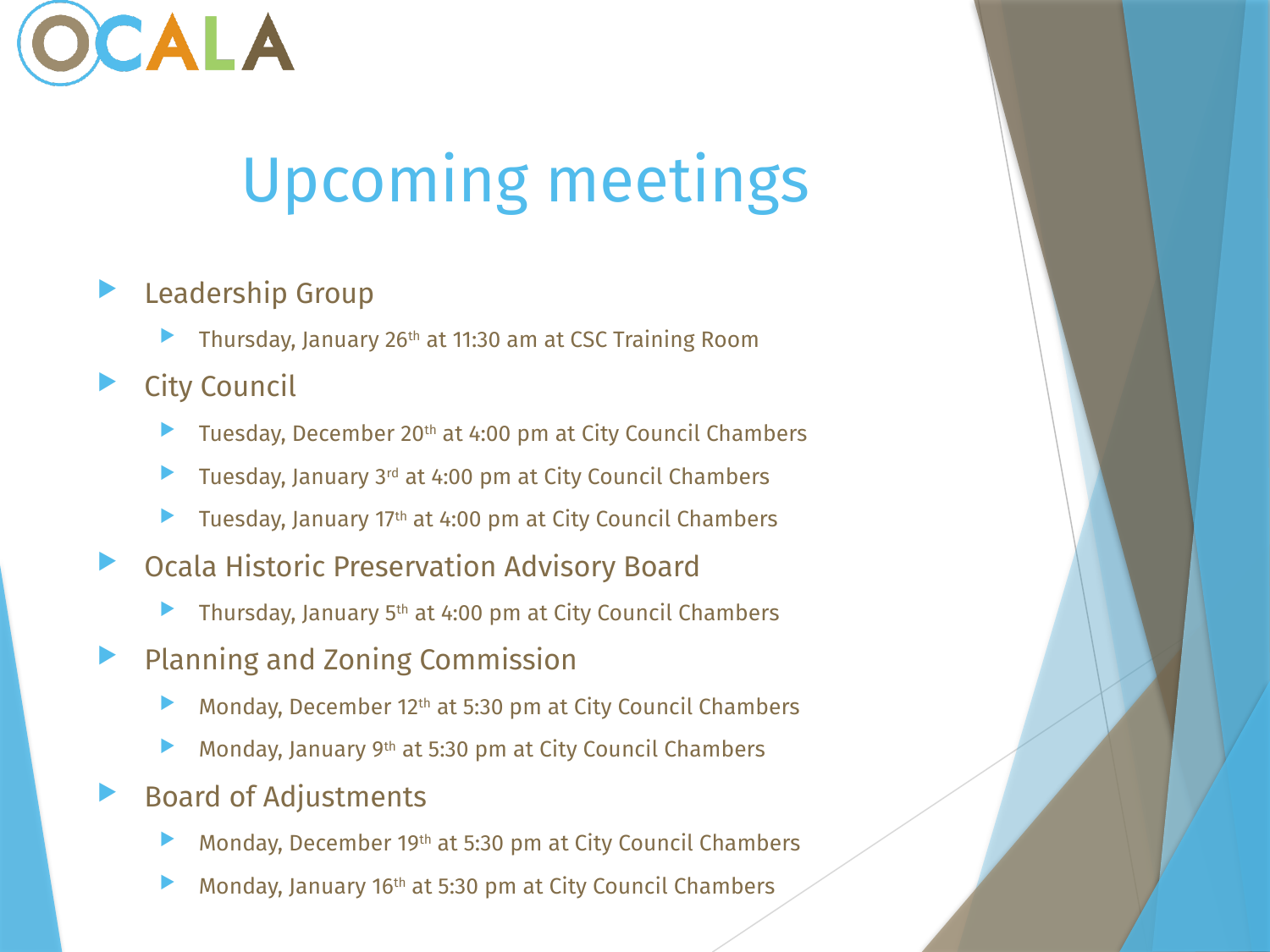

# Upcoming meetings
Leadership Group
Thursday, January 26th at 11:30 am at CSC Training Room
City Council
Tuesday, December 20th at 4:00 pm at City Council Chambers
Tuesday, January 3rd at 4:00 pm at City Council Chambers
Tuesday, January 17th at 4:00 pm at City Council Chambers
Ocala Historic Preservation Advisory Board
Thursday, January 5th at 4:00 pm at City Council Chambers
Planning and Zoning Commission
Monday, December 12th at 5:30 pm at City Council Chambers
Monday, January 9th at 5:30 pm at City Council Chambers
Board of Adjustments
Monday, December 19th at 5:30 pm at City Council Chambers
Monday, January 16th at 5:30 pm at City Council Chambers